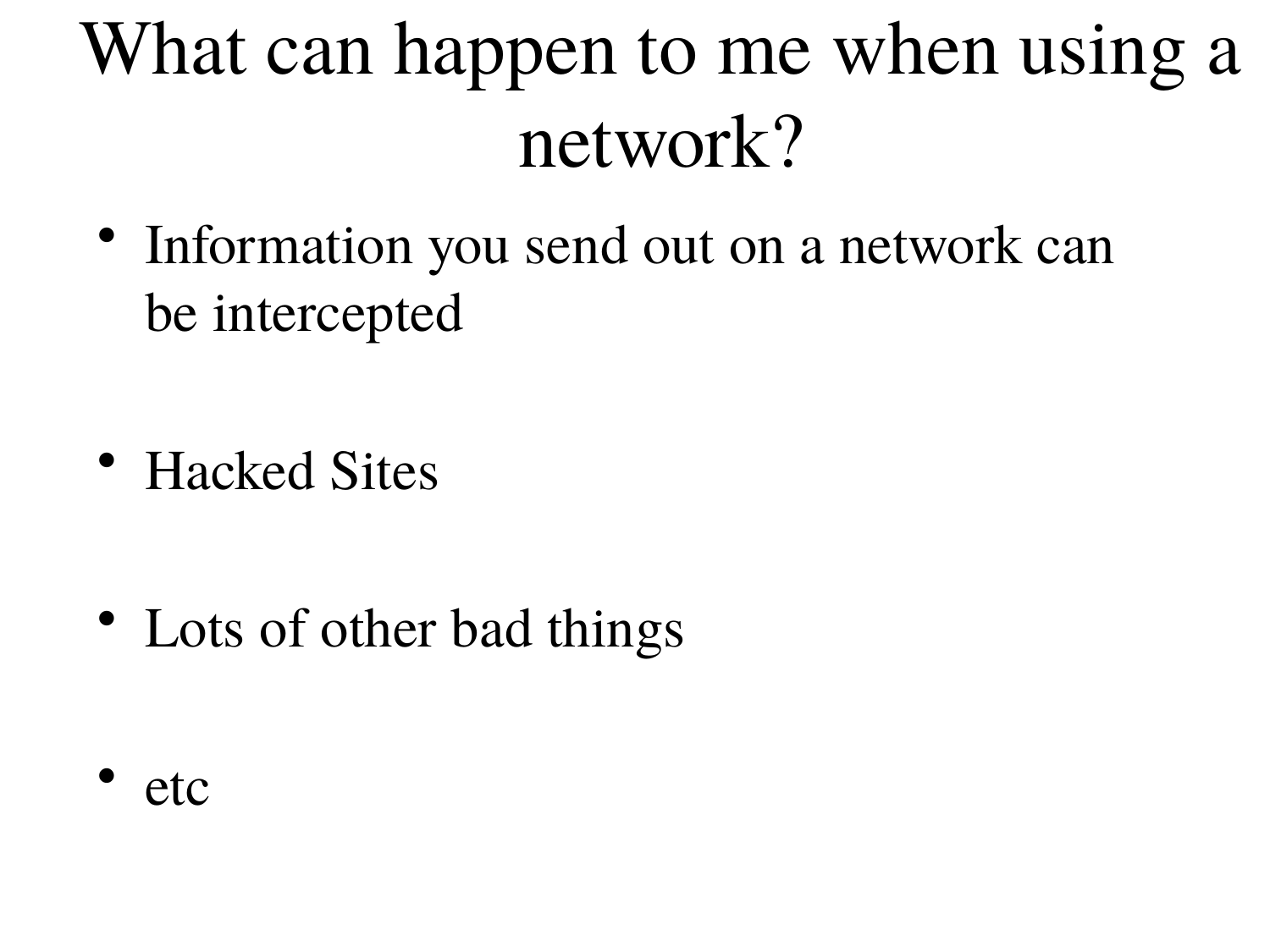

# What can happen to me when using a network?
Information you send out on a network can be intercepted

Hacked Sites

Lots of other bad things

etc